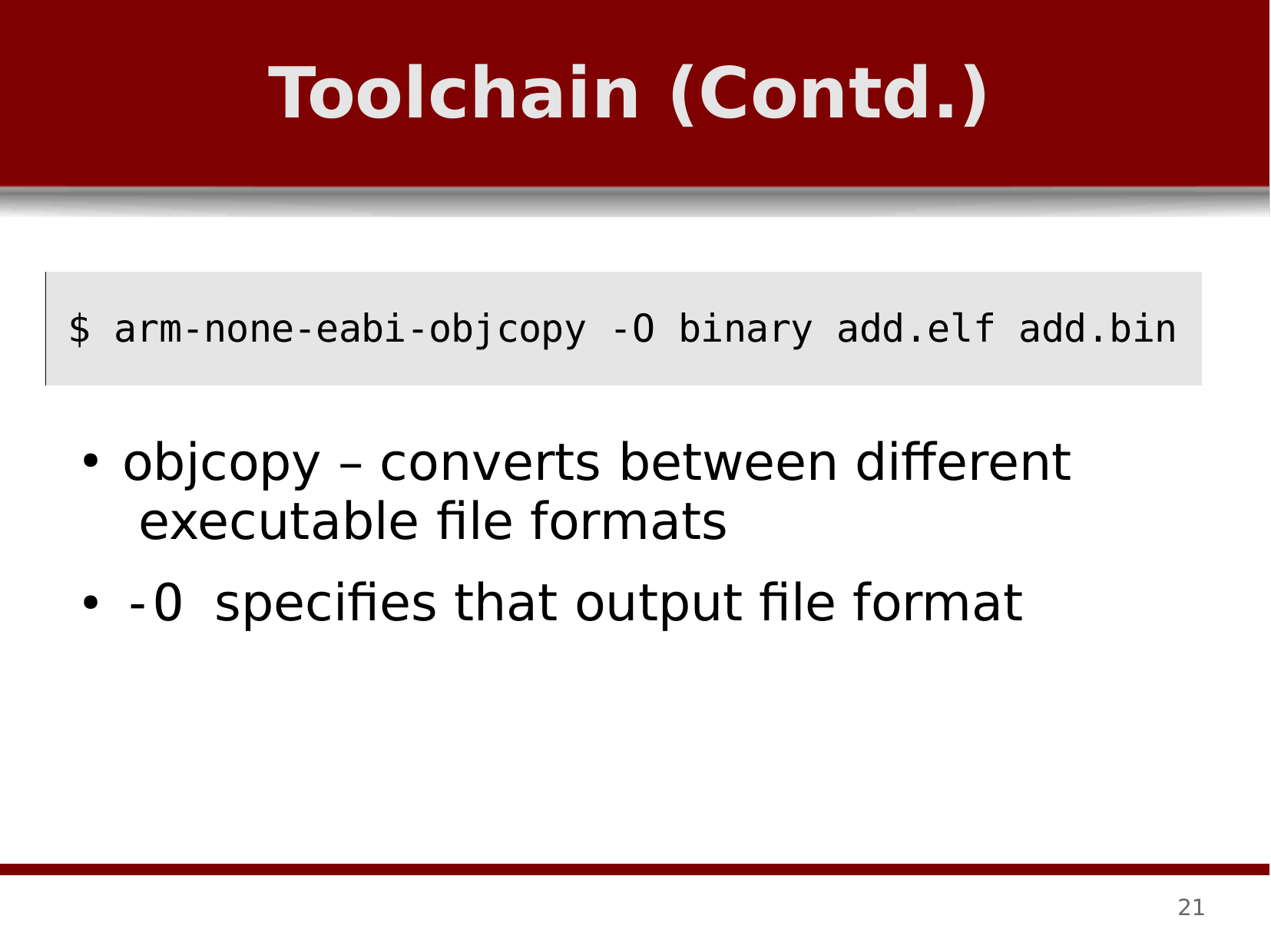

# Toolchain (Contd.)

$ arm-none-eabi-objcopy -O binary add.elf add.bin
objcopy – converts between different  executable file formats
-O specifies that output file format
●
●
21